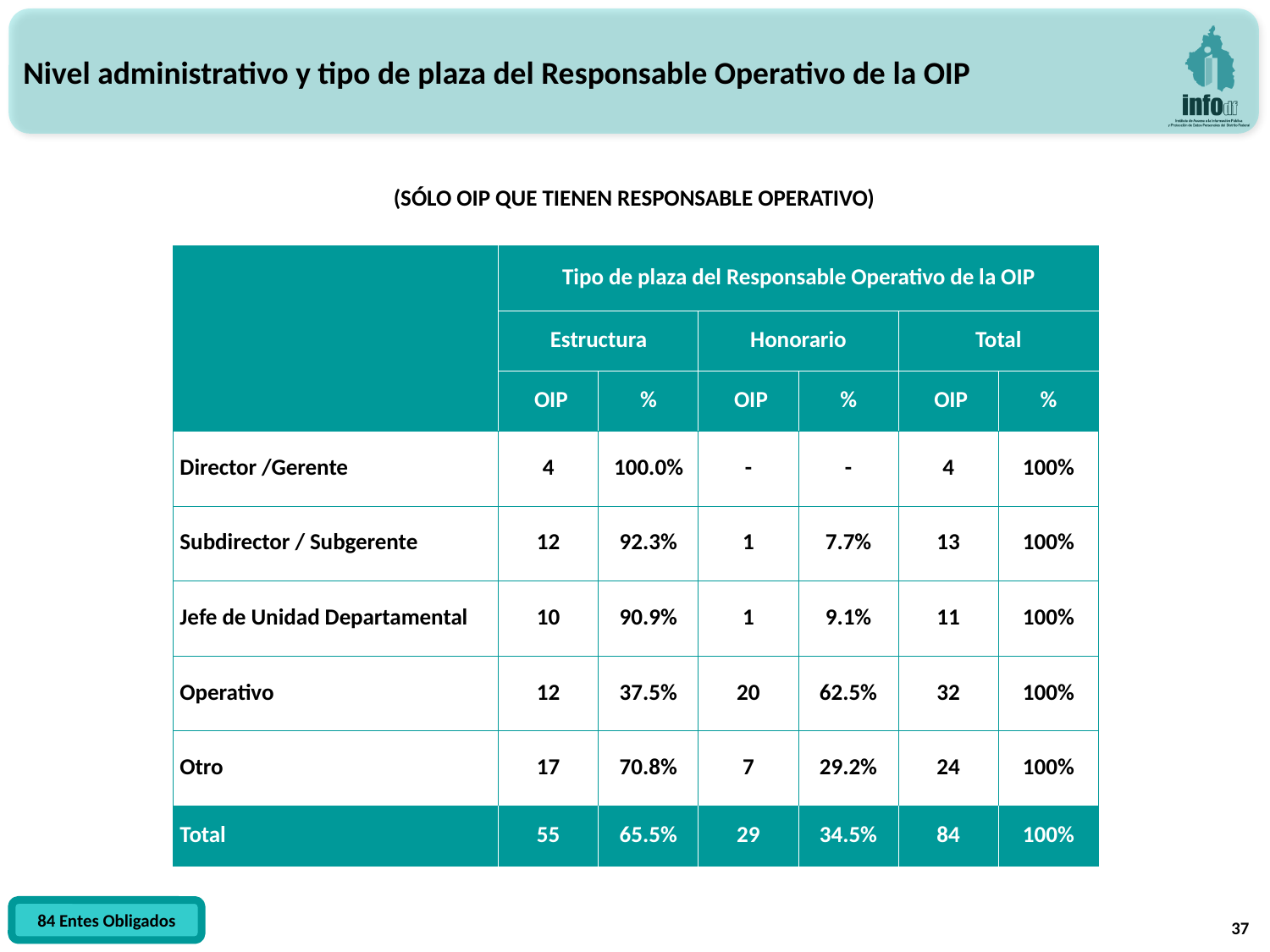

Nivel administrativo y tipo de plaza del Responsable Operativo de la OIP
(SÓLO OIP QUE TIENEN RESPONSABLE OPERATIVO)
|  | Tipo de plaza del Responsable Operativo de la OIP |  |  |  |  |  |
| --- | --- | --- | --- | --- | --- | --- |
|  | Estructura |  | Honorario |  | Total |  |
|  | OIP | % | OIP | % | OIP | % |
| Director /Gerente | 4 | 100.0% | - | - | 4 | 100% |
| Subdirector / Subgerente | 12 | 92.3% | 1 | 7.7% | 13 | 100% |
| Jefe de Unidad Departamental | 10 | 90.9% | 1 | 9.1% | 11 | 100% |
| Operativo | 12 | 37.5% | 20 | 62.5% | 32 | 100% |
| Otro | 17 | 70.8% | 7 | 29.2% | 24 | 100% |
| Total | 55 | 65.5% | 29 | 34.5% | 84 | 100% |
37
84 Entes Obligados